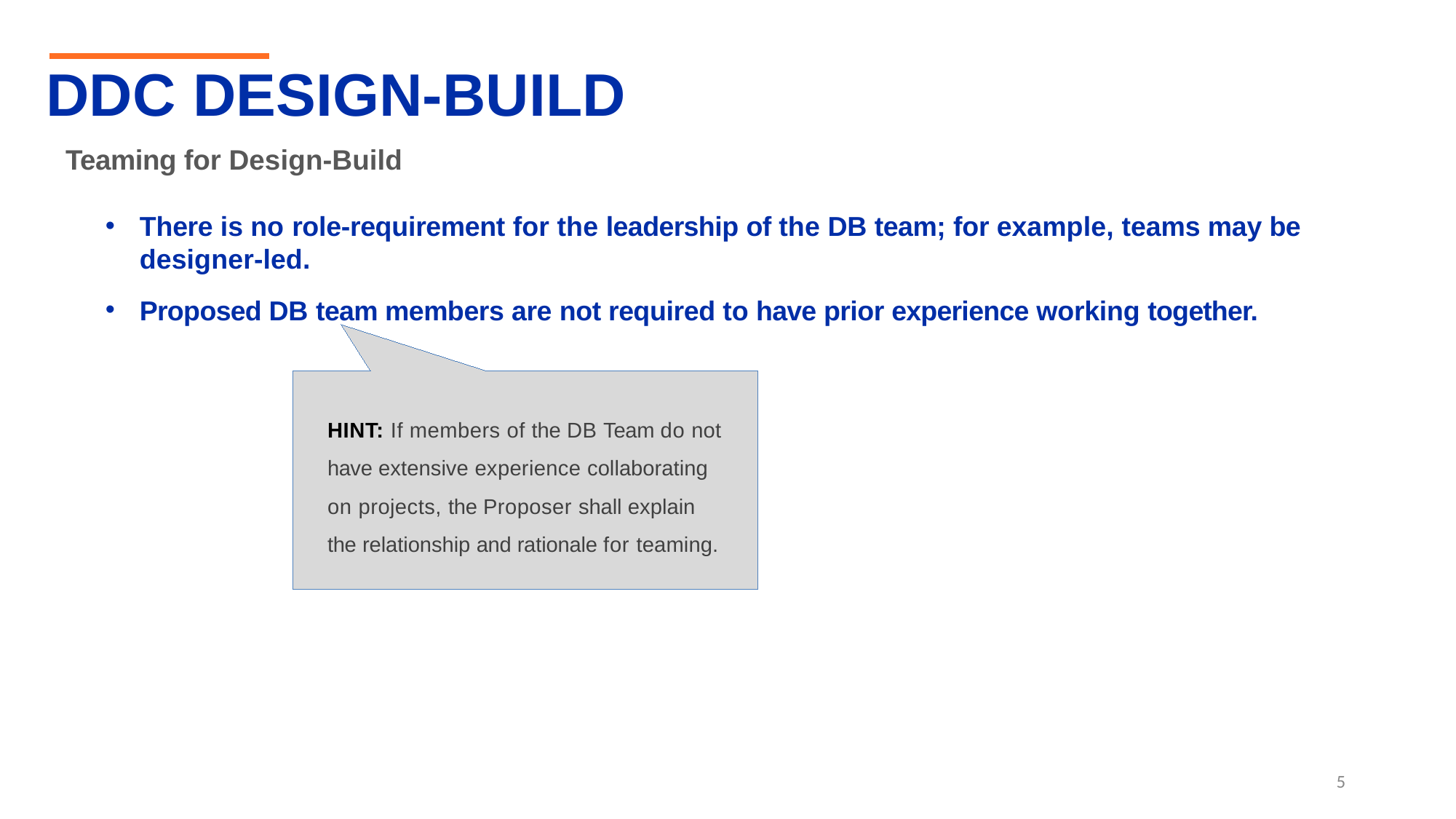

# DDC DESIGN-BUILD
Teaming for Design-Build

There is no role-requirement for the leadership of the DB team; for example, teams may be designer-led.
Proposed DB team members are not required to have prior experience working together.
HINT: If members of the DB Team do not have extensive experience collaborating on projects, the Proposer shall explain the relationship and rationale for teaming.
5